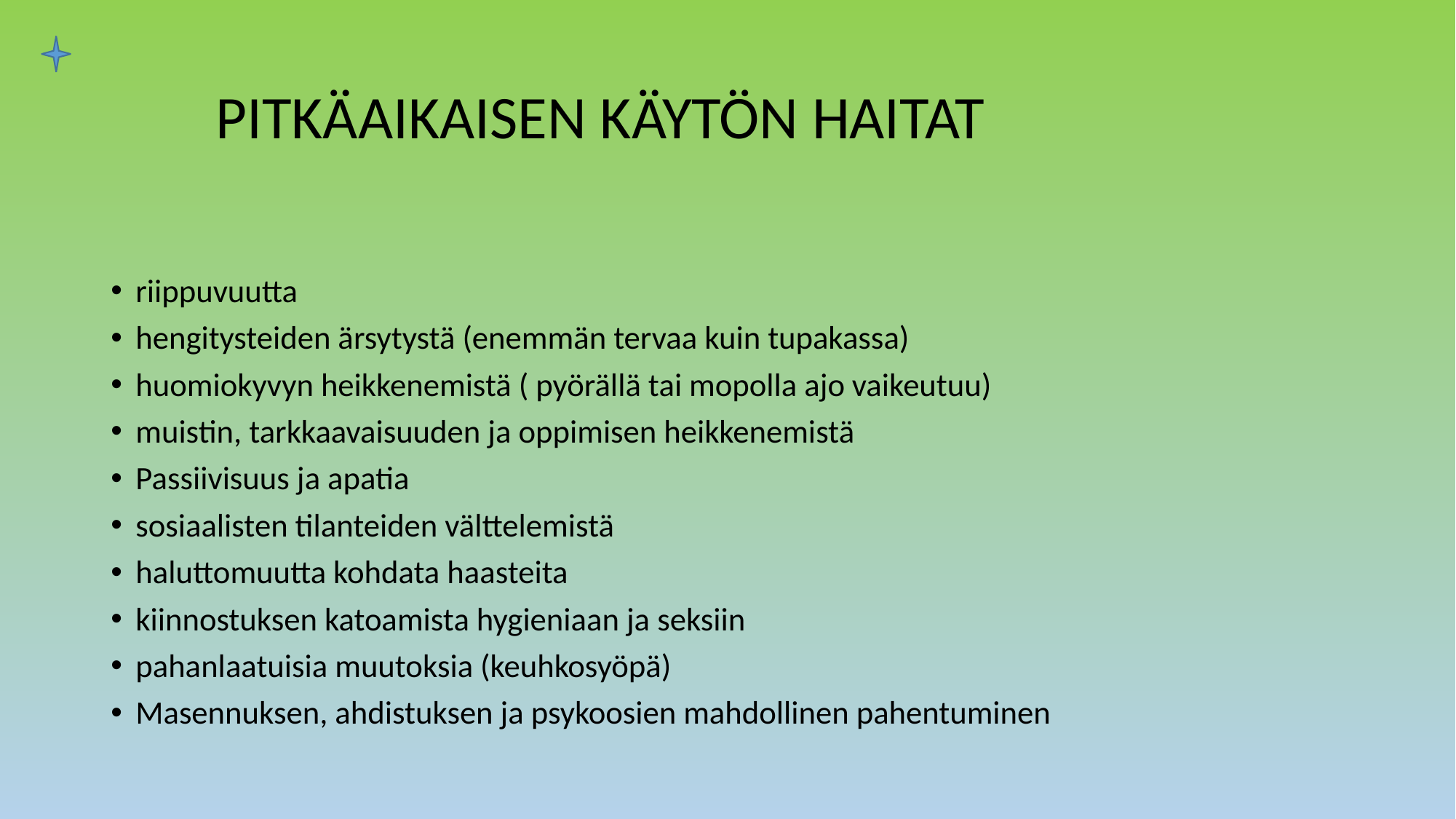

# PITKÄAIKAISEN KÄYTÖN HAITAT

riippuvuutta
hengitysteiden ärsytystä (enemmän tervaa kuin tupakassa)
huomiokyvyn heikkenemistä ( pyörällä tai mopolla ajo vaikeutuu)
muistin, tarkkaavaisuuden ja oppimisen heikkenemistä
Passiivisuus ja apatia
sosiaalisten tilanteiden välttelemistä
haluttomuutta kohdata haasteita
kiinnostuksen katoamista hygieniaan ja seksiin
pahanlaatuisia muutoksia (keuhkosyöpä)
Masennuksen, ahdistuksen ja psykoosien mahdollinen pahentuminen